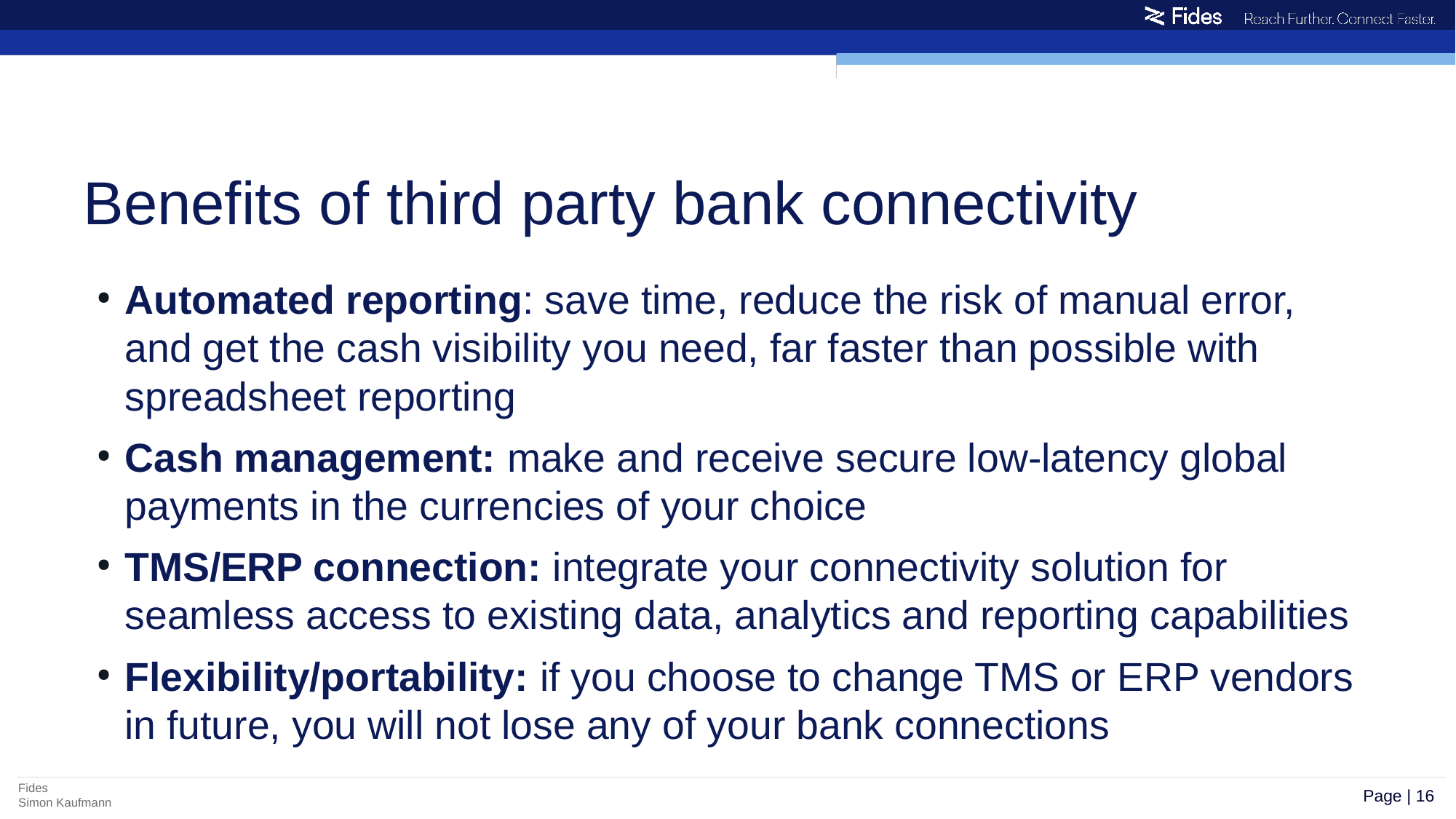

# Benefits of third party bank connectivity
Automated reporting: save time, reduce the risk of manual error, and get the cash visibility you need, far faster than possible with spreadsheet reporting
Cash management: make and receive secure low-latency global payments in the currencies of your choice
TMS/ERP connection: integrate your connectivity solution for seamless access to existing data, analytics and reporting capabilities
Flexibility/portability: if you choose to change TMS or ERP vendors in future, you will not lose any of your bank connections

Page | 16